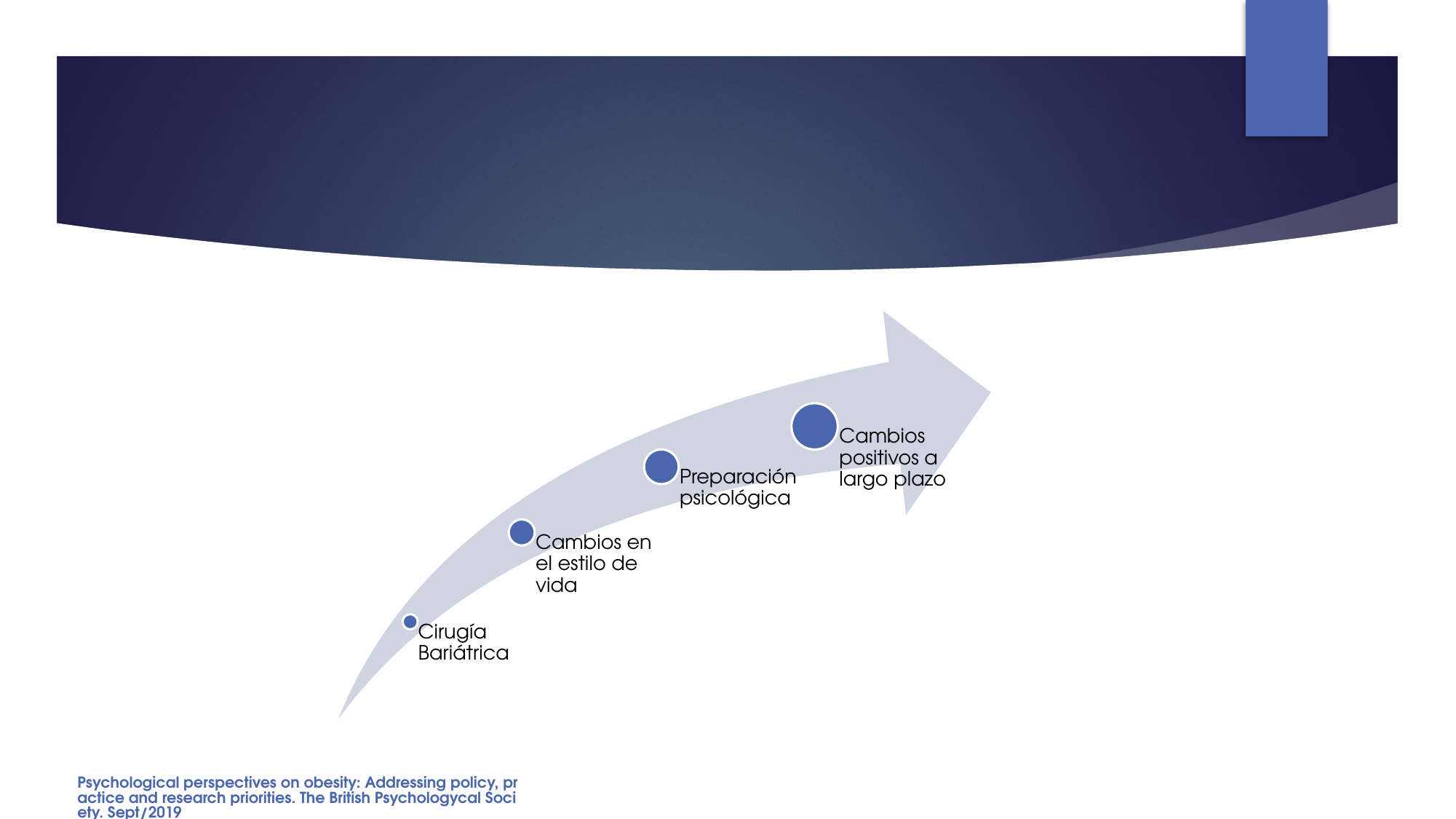

#
Cirugía Bariátrica
Cambios en el estilo de vida
Preparación psicológica
Cambios positivos a largo plazo
Psychological perspectives on obesity: Addressing policy, practice and research priorities. The British Psychologycal Society. Sept/2019